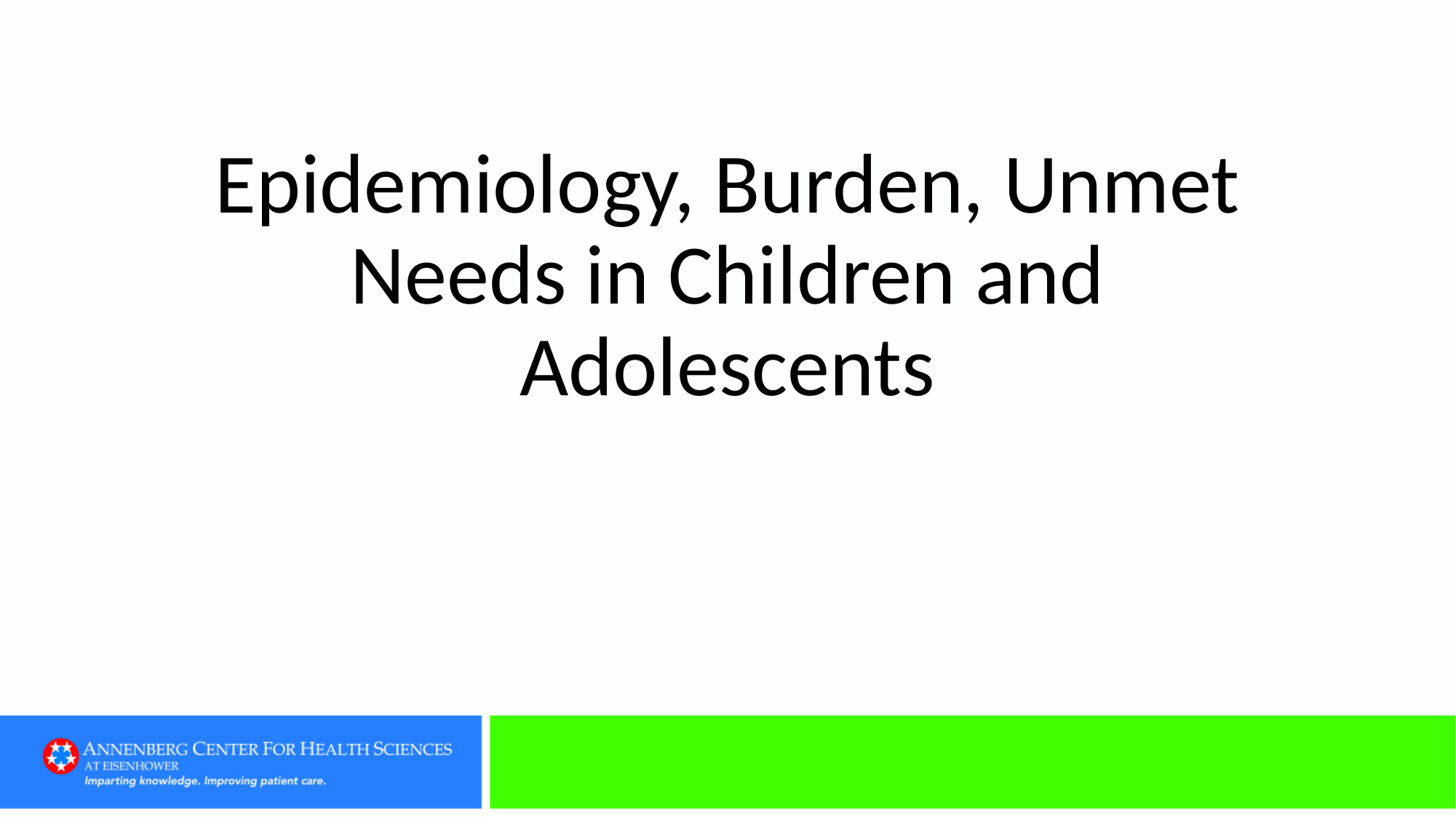

# Epidemiology, Burden, Unmet Needs in Children and Adolescents